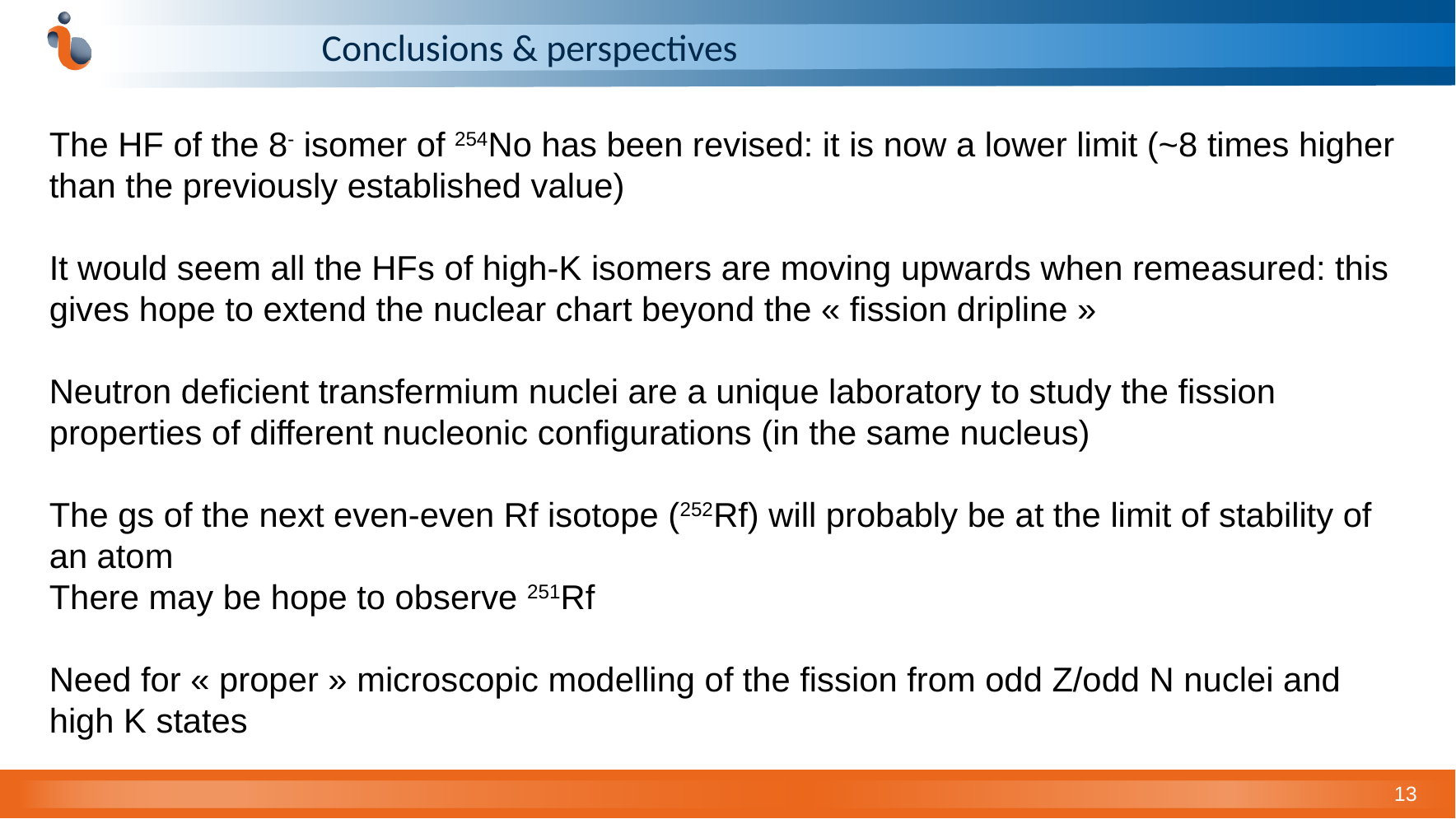

# Conclusions & perspectives
The HF of the 8- isomer of 254No has been revised: it is now a lower limit (~8 times higher than the previously established value)

It would seem all the HFs of high-K isomers are moving upwards when remeasured: this gives hope to extend the nuclear chart beyond the « fission dripline »

Neutron deficient transfermium nuclei are a unique laboratory to study the fission properties of different nucleonic configurations (in the same nucleus)

The gs of the next even-even Rf isotope (252Rf) will probably be at the limit of stability of an atom
There may be hope to observe 251Rf

Need for « proper » microscopic modelling of the fission from odd Z/odd N nuclei and high K states

13